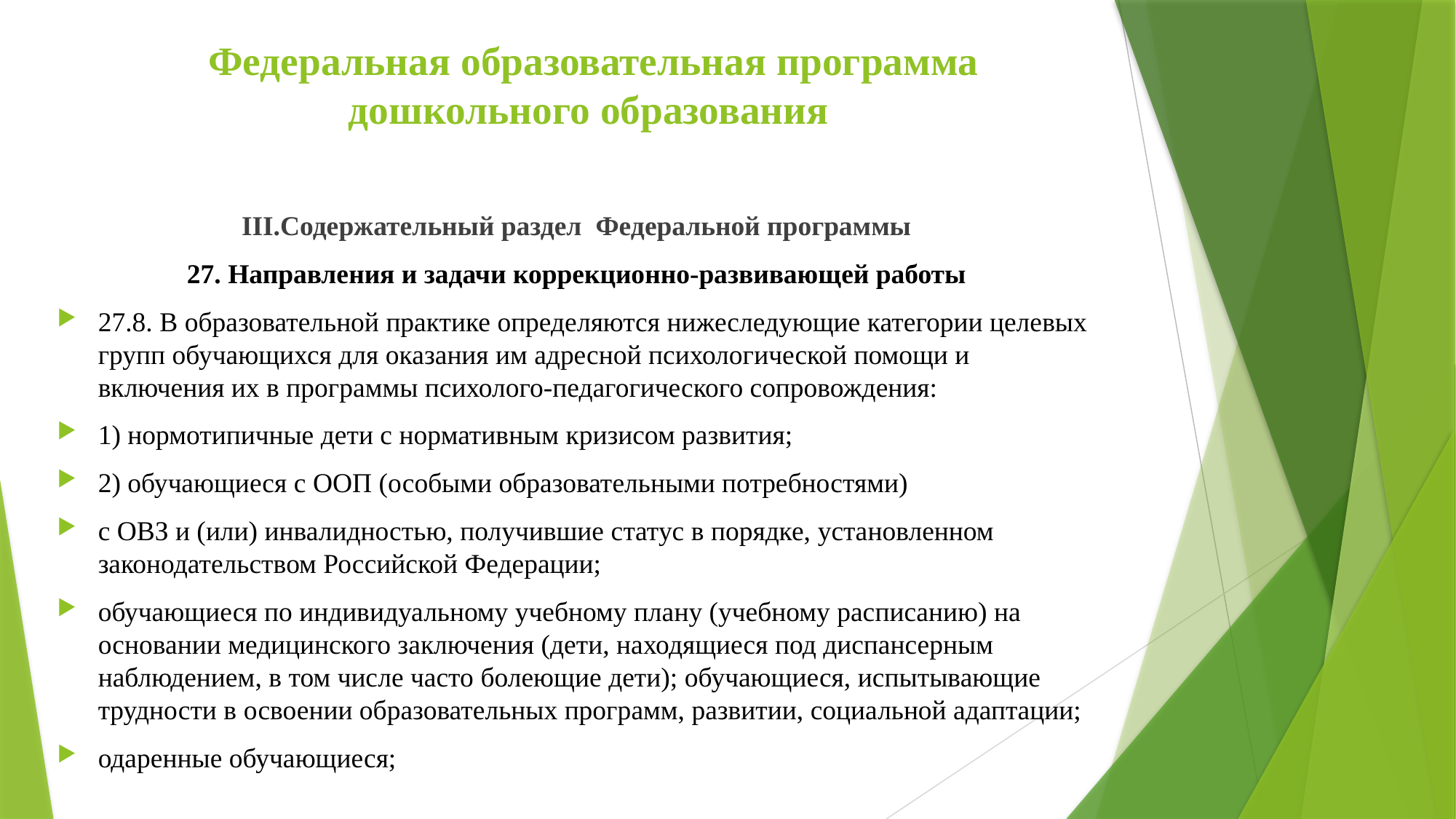

# Федеральная образовательная программа дошкольного образования
III.Содержательный раздел  Федеральной программы
27. Направления и задачи коррекционно-развивающей работы
27.8. В образовательной практике определяются нижеследующие категории целевых групп обучающихся для оказания им адресной психологической помощи и включения их в программы психолого-педагогического сопровождения:
1) нормотипичные дети с нормативным кризисом развития;
2) обучающиеся с ООП (особыми образовательными потребностями)
с ОВЗ и (или) инвалидностью, получившие статус в порядке, установленном законодательством Российской Федерации;
обучающиеся по индивидуальному учебному плану (учебному расписанию) на основании медицинского заключения (дети, находящиеся под диспансерным наблюдением, в том числе часто болеющие дети); обучающиеся, испытывающие трудности в освоении образовательных программ, развитии, социальной адаптации;
одаренные обучающиеся;